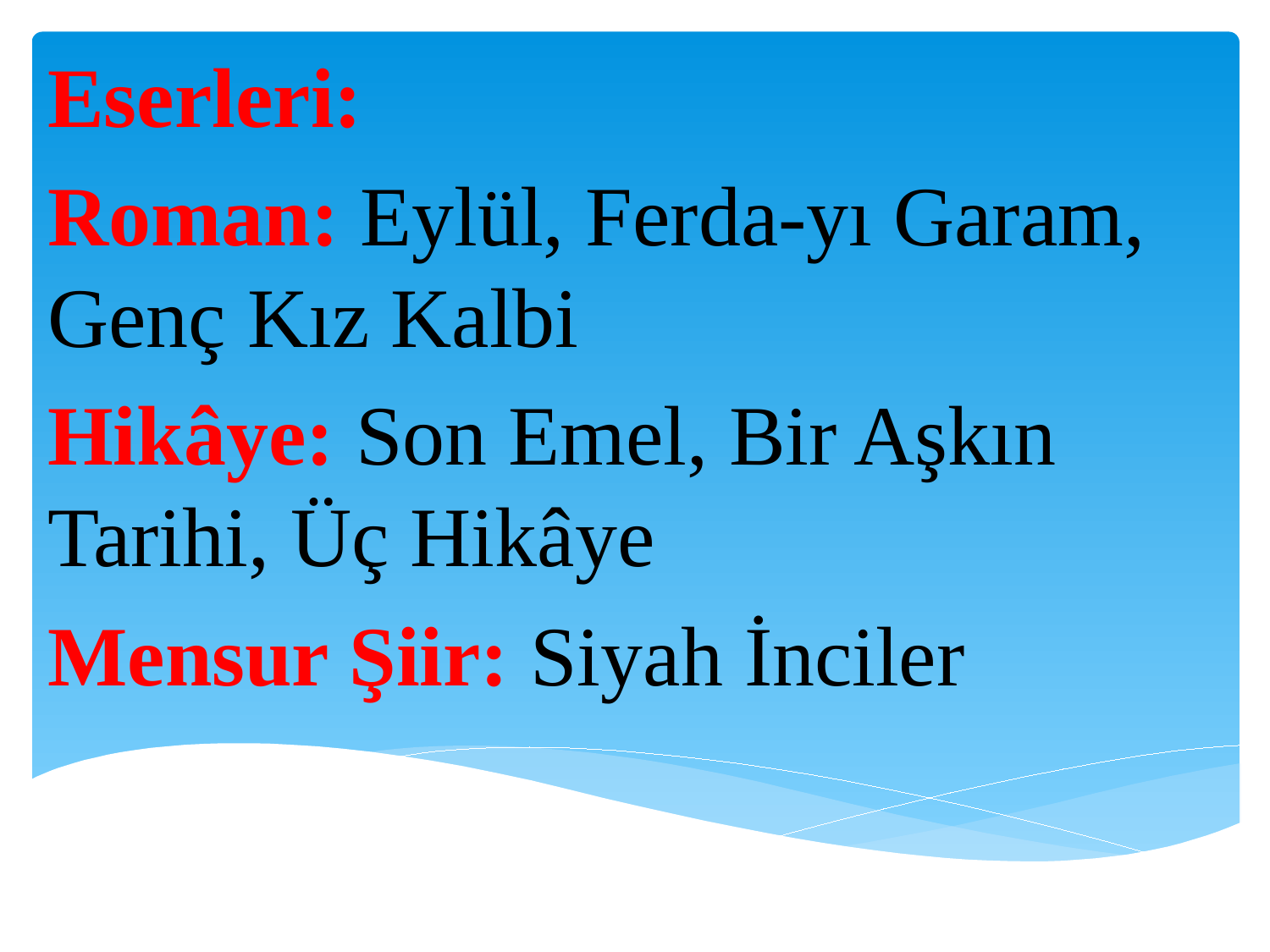

Eserleri:
Roman: Eylül, Ferda-yı Garam, Genç Kız Kalbi
Hikâye: Son Emel, Bir Aşkın Tarihi, Üç Hikâye
Mensur Şiir: Siyah İnciler